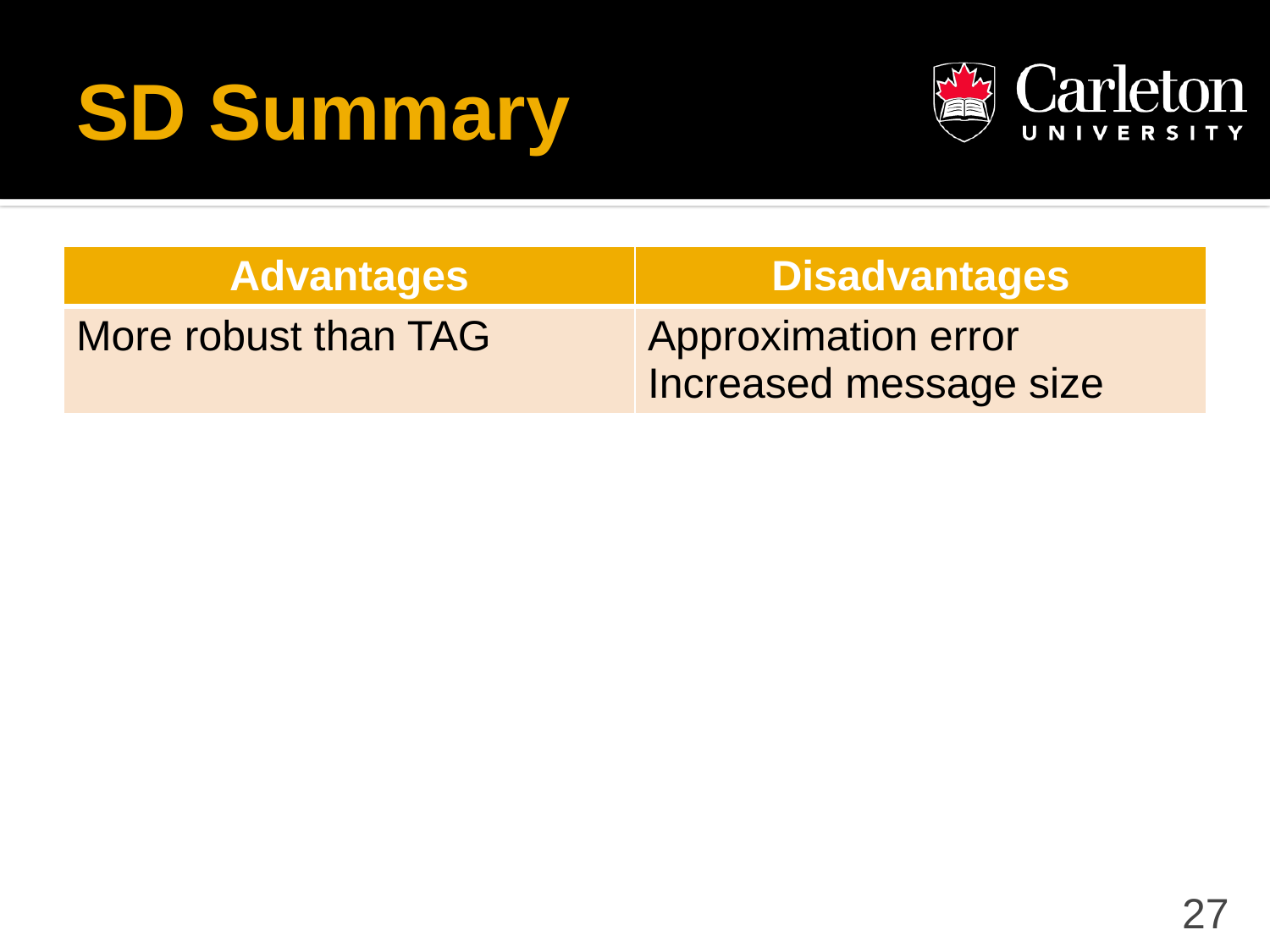

# SD Summary
| Advantages | Disadvantages |
| --- | --- |
| More robust than TAG | Approximation error Increased message size |
27